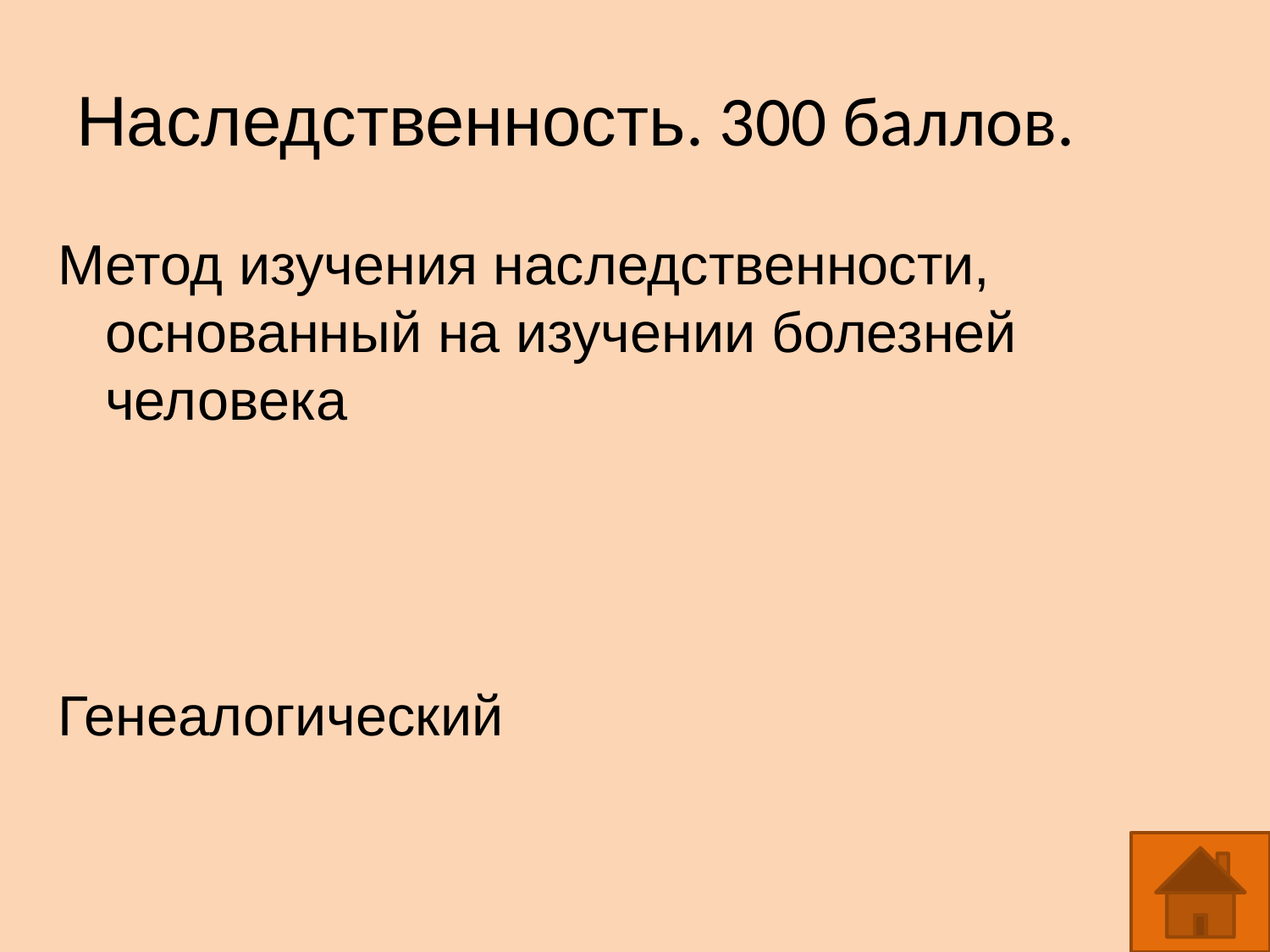

Наследственность. 300 баллов.
Метод изучения наследственности, основанный на изучении болезней человека

Генеалогический